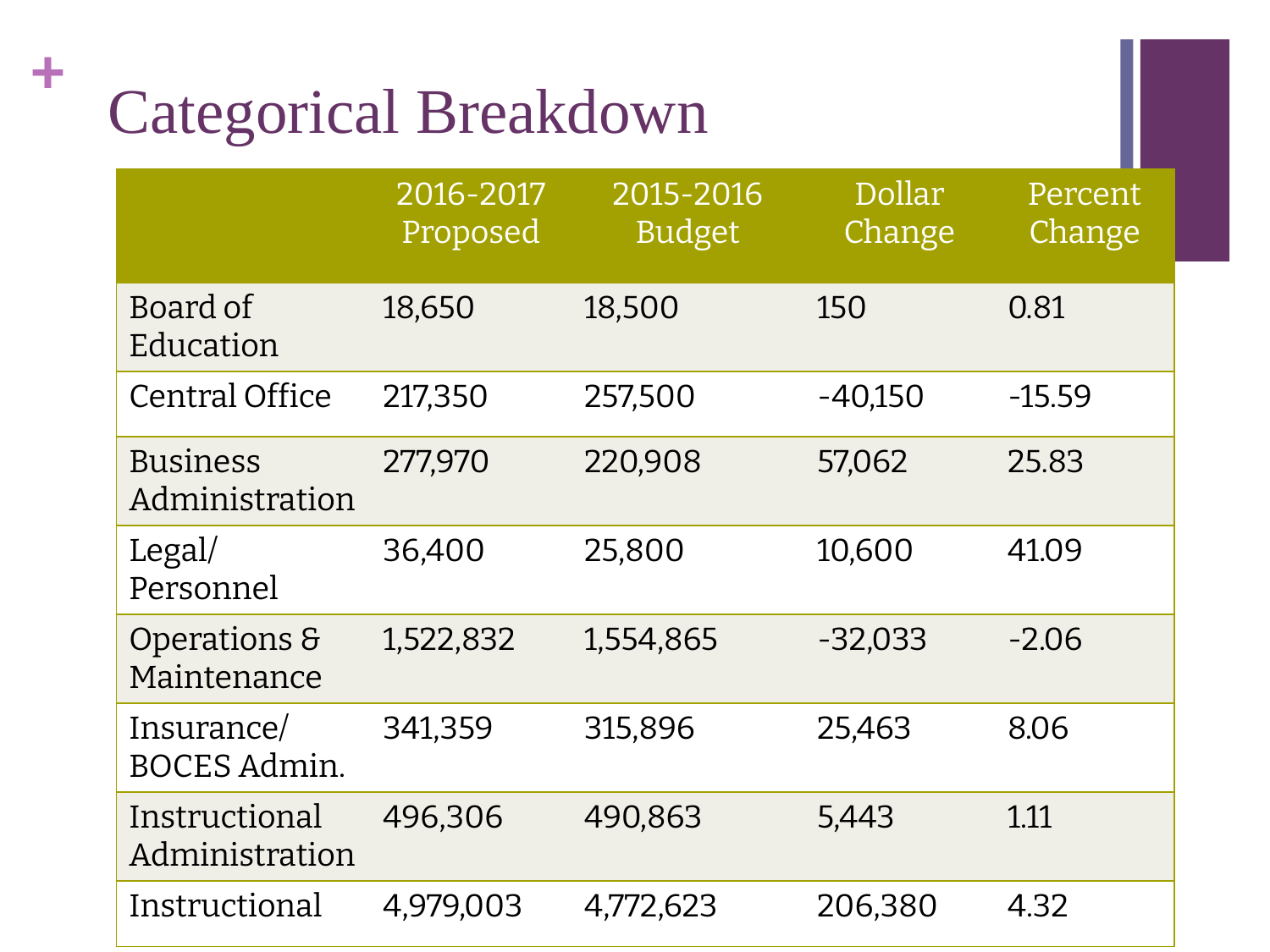

# Categorical Breakdown
|  | 2016-2017 Proposed | 2015-2016 Budget | Dollar Change | Percent Change |
| --- | --- | --- | --- | --- |
| Board of Education | 18,650 | 18,500 | 150 | 0.81 |
| Central Office | 217,350 | 257,500 | -40,150 | -15.59 |
| Business Administration | 277,970 | 220,908 | 57,062 | 25.83 |
| Legal/Personnel | 36,400 | 25,800 | 10,600 | 41.09 |
| Operations & Maintenance | 1,522,832 | 1,554,865 | -32,033 | -2.06 |
| Insurance/BOCES Admin. | 341,359 | 315,896 | 25,463 | 8.06 |
| Instructional Administration | 496,306 | 490,863 | 5,443 | 1.11 |
| Instructional | 4,979,003 | 4,772,623 | 206,380 | 4.32 |